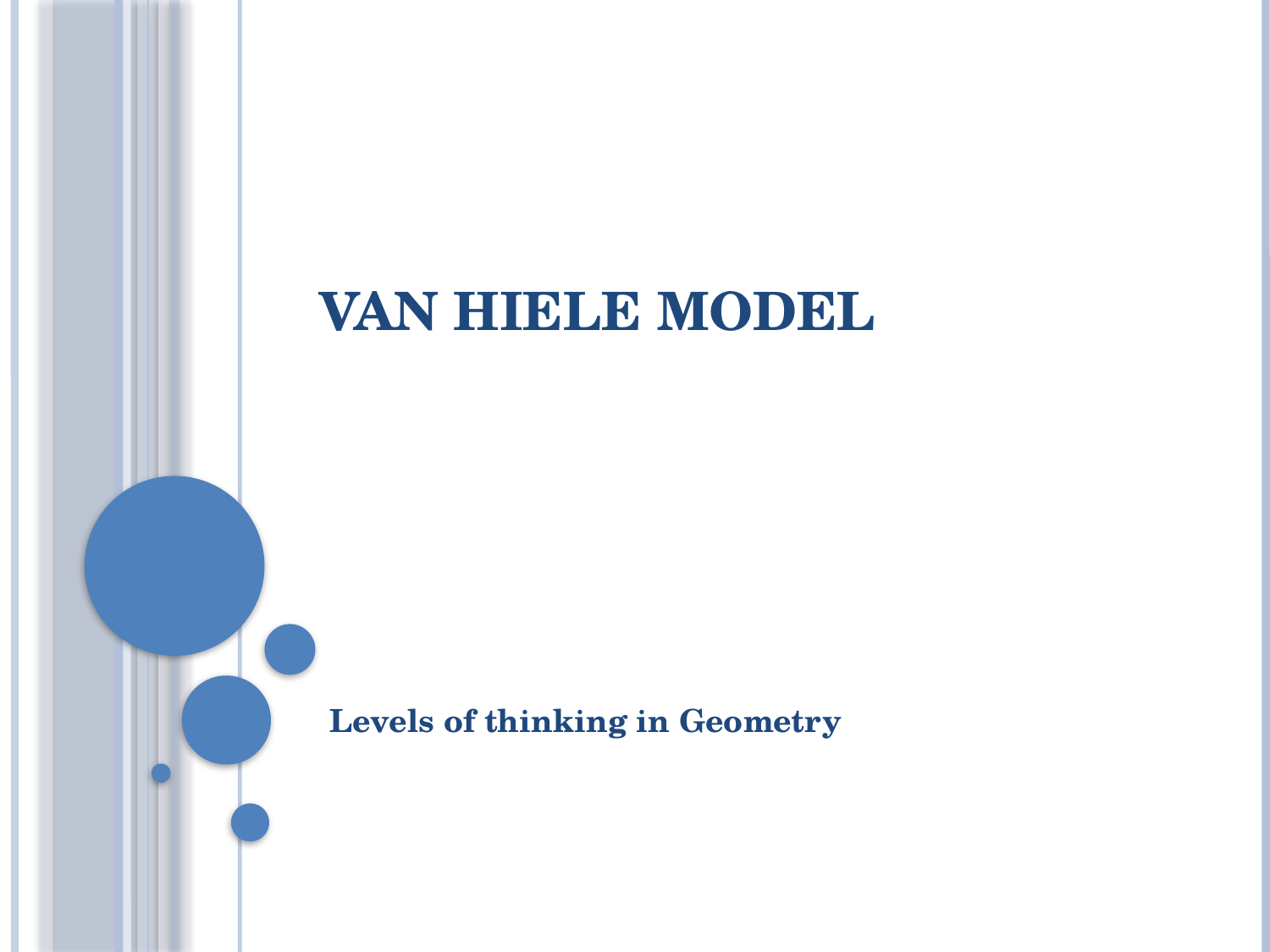

# Van hiele Model
Levels of thinking in Geometry